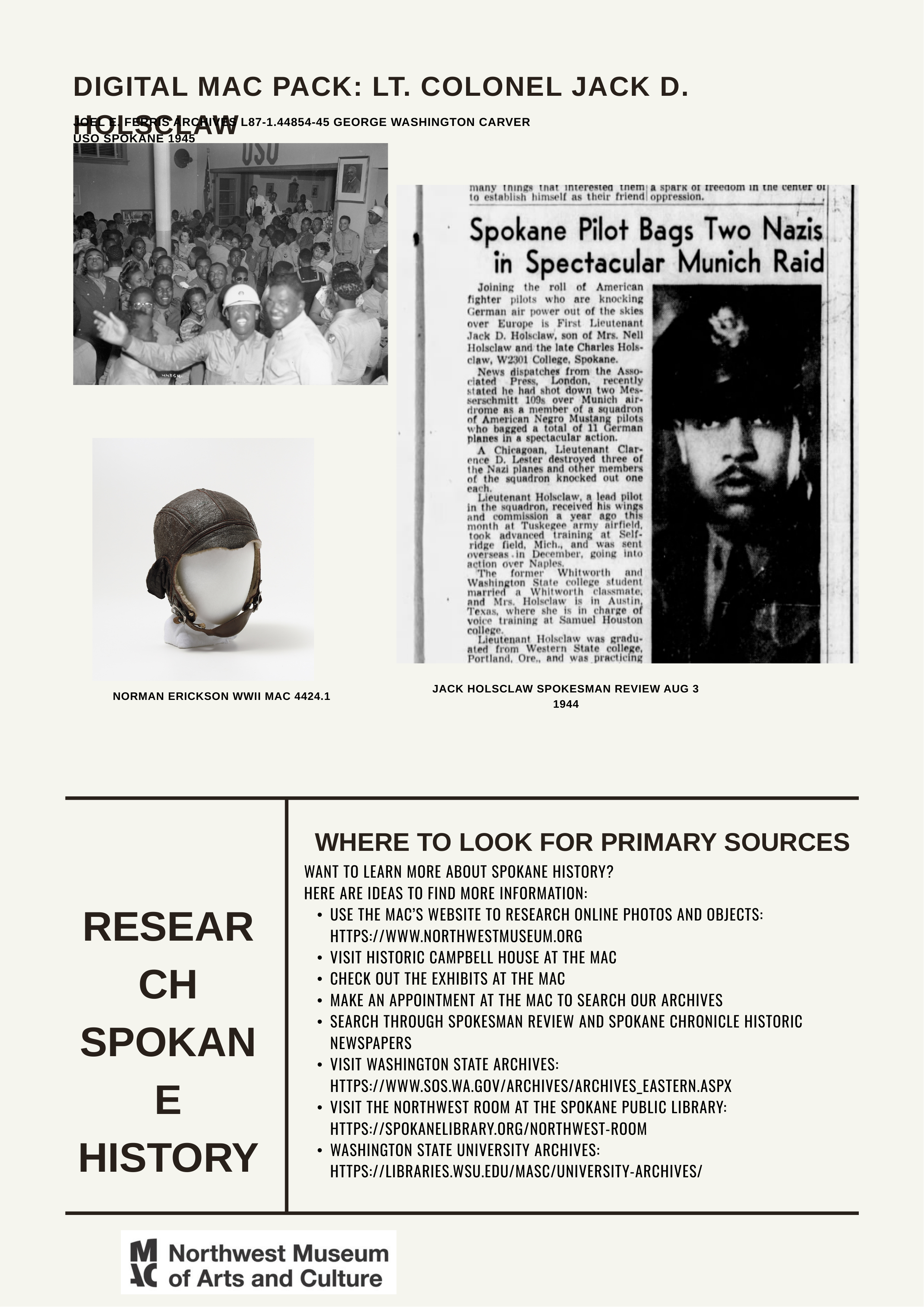

DIGITAL MAC PACK: LT. COLONEL JACK D. HOLSCLAW
JOEL E. FERRIS ARCHIVES L87-1.44854-45 GEORGE WASHINGTON CARVER USO SPOKANE 1945

JACK HOLSCLAW SPOKESMAN REVIEW AUG 3 1944
NORMAN ERICKSON WWII MAC 4424.1

WHERE TO LOOK FOR PRIMARY SOURCES
WANT TO LEARN MORE ABOUT SPOKANE HISTORY?
HERE ARE IDEAS TO FIND MORE INFORMATION:
USE THE MAC’S WEBSITE TO RESEARCH ONLINE PHOTOS AND OBJECTS: HTTPS://WWW.NORTHWESTMUSEUM.ORG
VISIT HISTORIC CAMPBELL HOUSE AT THE MAC
CHECK OUT THE EXHIBITS AT THE MAC
MAKE AN APPOINTMENT AT THE MAC TO SEARCH OUR ARCHIVES
SEARCH THROUGH SPOKESMAN REVIEW AND SPOKANE CHRONICLE HISTORIC NEWSPAPERS
VISIT WASHINGTON STATE ARCHIVES: HTTPS://WWW.SOS.WA.GOV/ARCHIVES/ARCHIVES_EASTERN.ASPX
VISIT THE NORTHWEST ROOM AT THE SPOKANE PUBLIC LIBRARY: HTTPS://SPOKANELIBRARY.ORG/NORTHWEST-ROOM
WASHINGTON STATE UNIVERSITY ARCHIVES: HTTPS://LIBRARIES.WSU.EDU/MASC/UNIVERSITY-ARCHIVES/
RESEARCH SPOKANE HISTORY